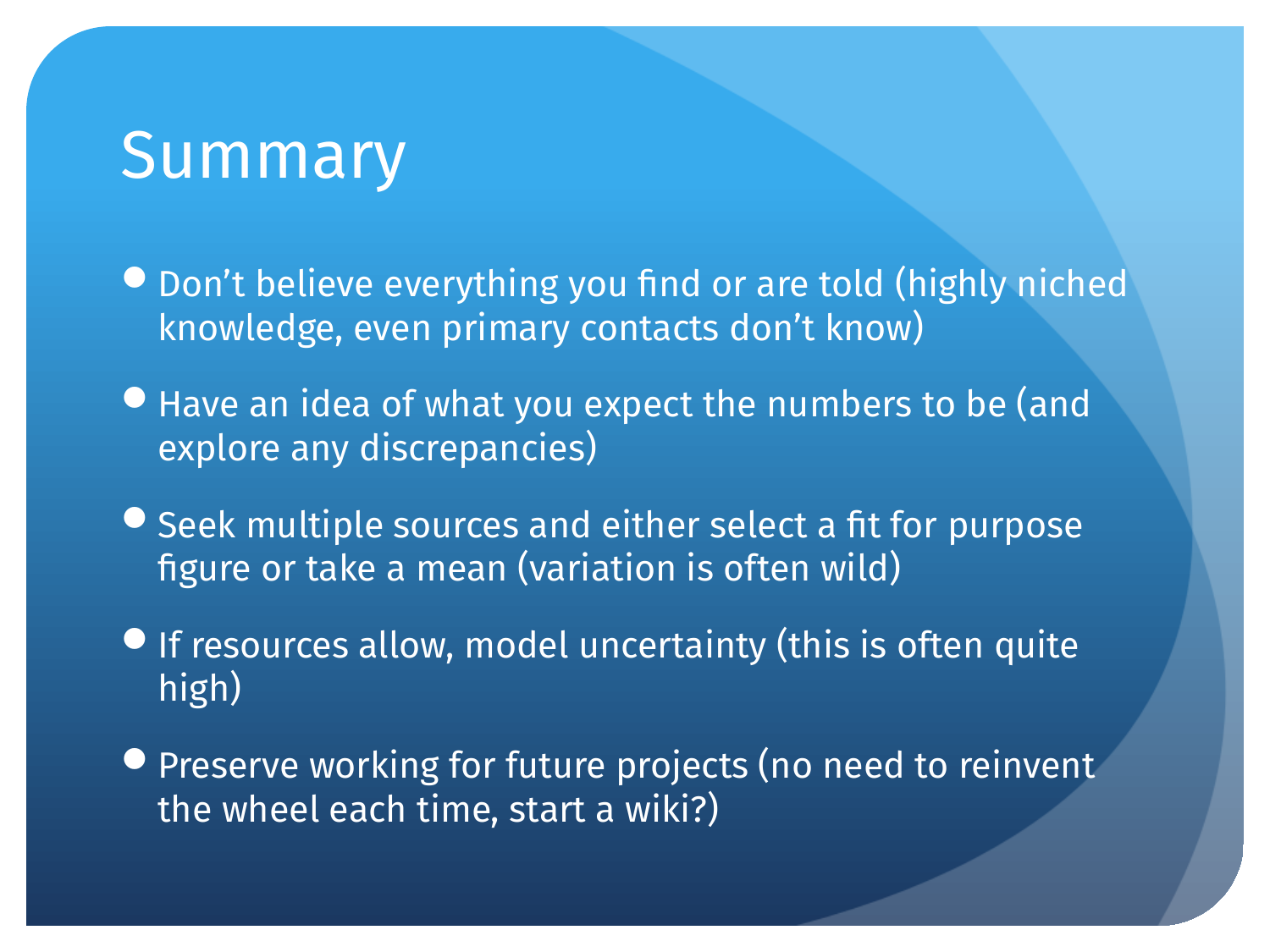

# Summary
Don’t believe everything you find or are told (highly niched knowledge, even primary contacts don’t know)
Have an idea of what you expect the numbers to be (and explore any discrepancies)
Seek multiple sources and either select a fit for purpose figure or take a mean (variation is often wild)
If resources allow, model uncertainty (this is often quite high)
Preserve working for future projects (no need to reinvent the wheel each time, start a wiki?)